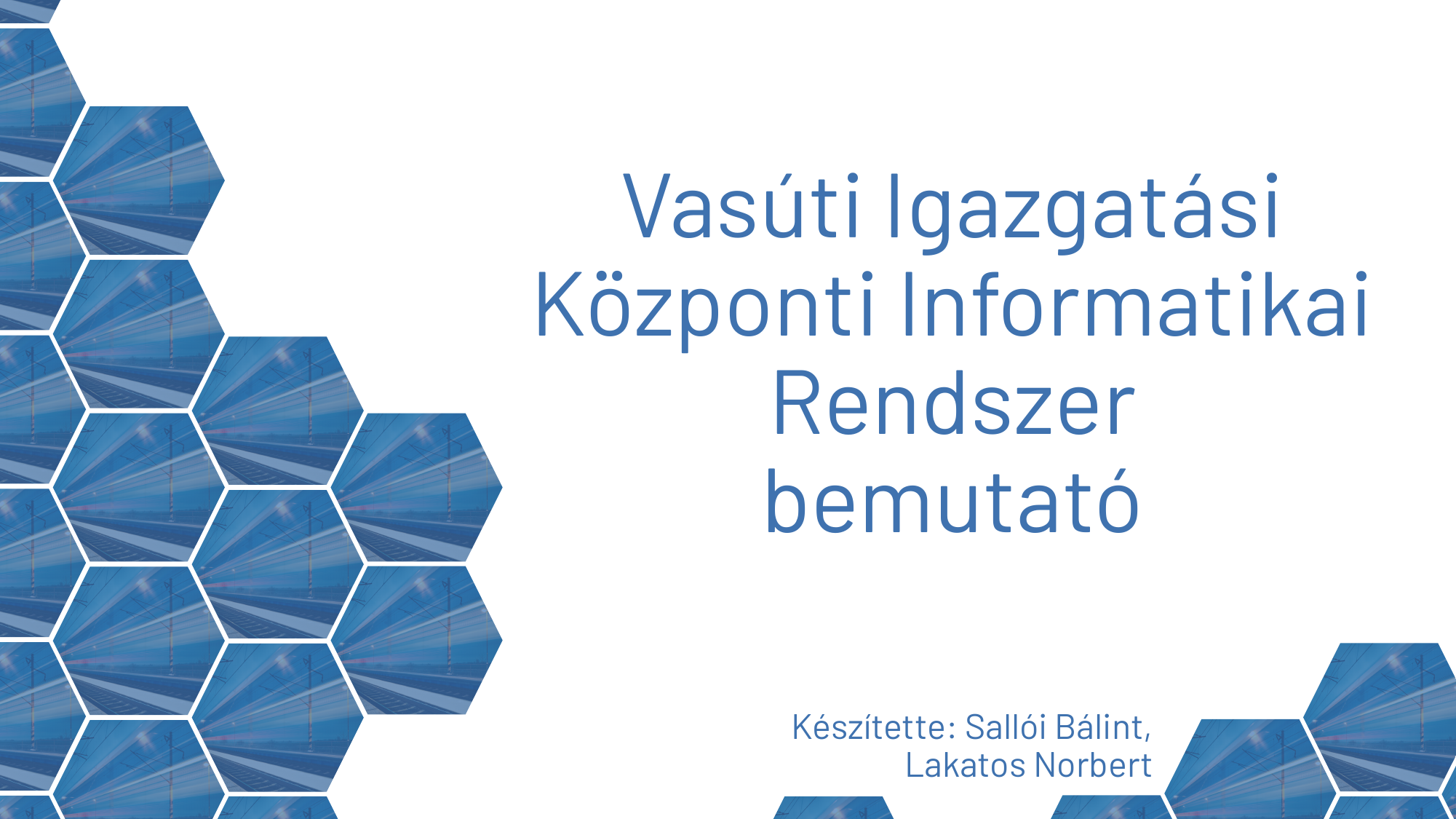

# Vasúti Igazgatási Központi Informatikai Rendszer bemutató
Készítette: Sallói Bálint,
Lakatos Norbert